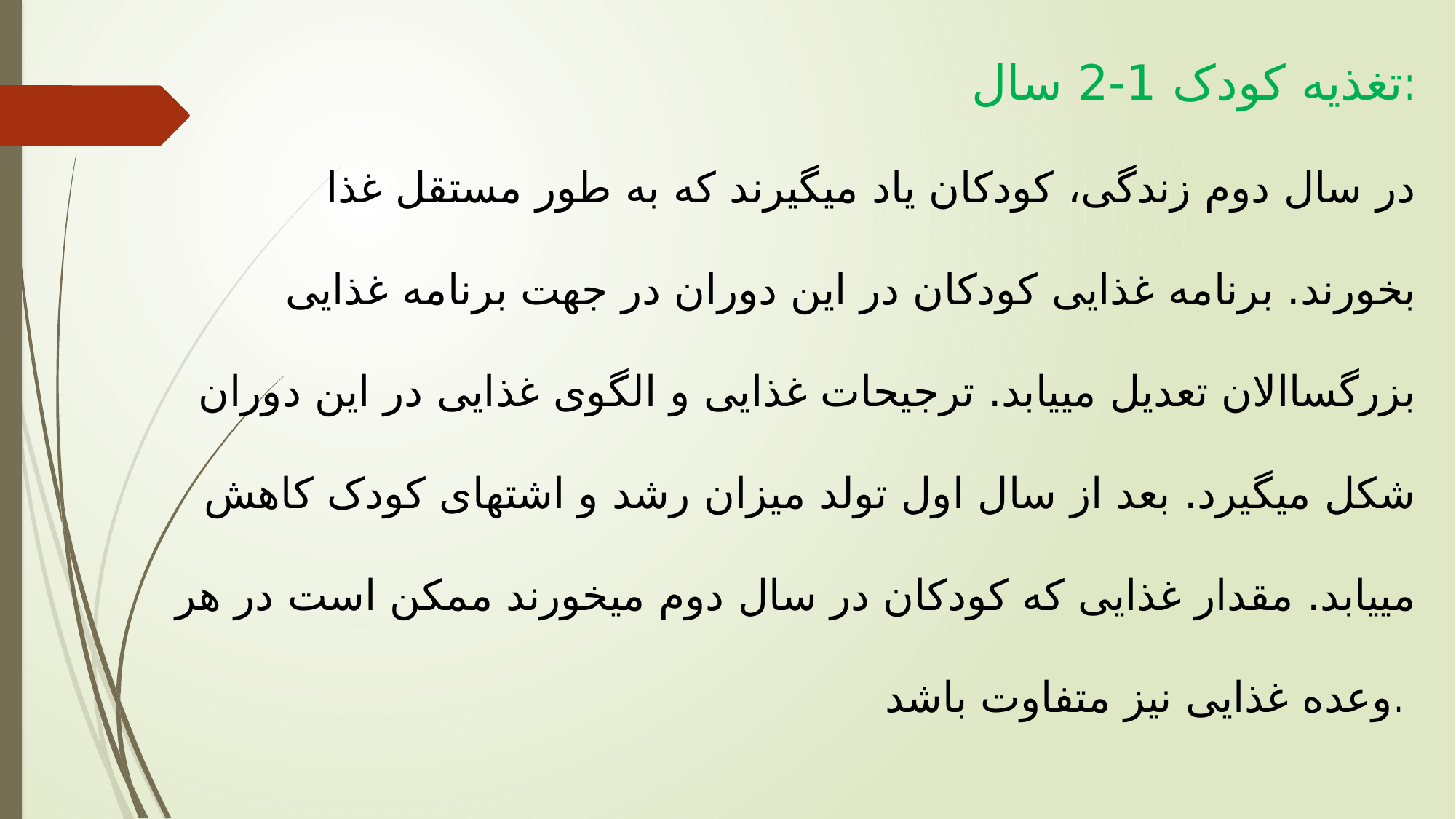

تغذیه کودک 1-2 سال:
 در سال دوم زندگی، کودکان یاد میگیرند که به طور مستقل غذا بخورند. برنامه غذایی کودکان در این دوران در جهت برنامه غذایی بزرگساالان تعدیل مییابد. ترجیحات غذایی و الگوی غذایی در این دوران شکل میگیرد. بعد از سال اول تولد میزان رشد و اشتهای کودک کاهش مییابد. مقدار غذایی که کودکان در سال دوم میخورند ممکن است در هر وعده غذایی نیز متفاوت باشد.